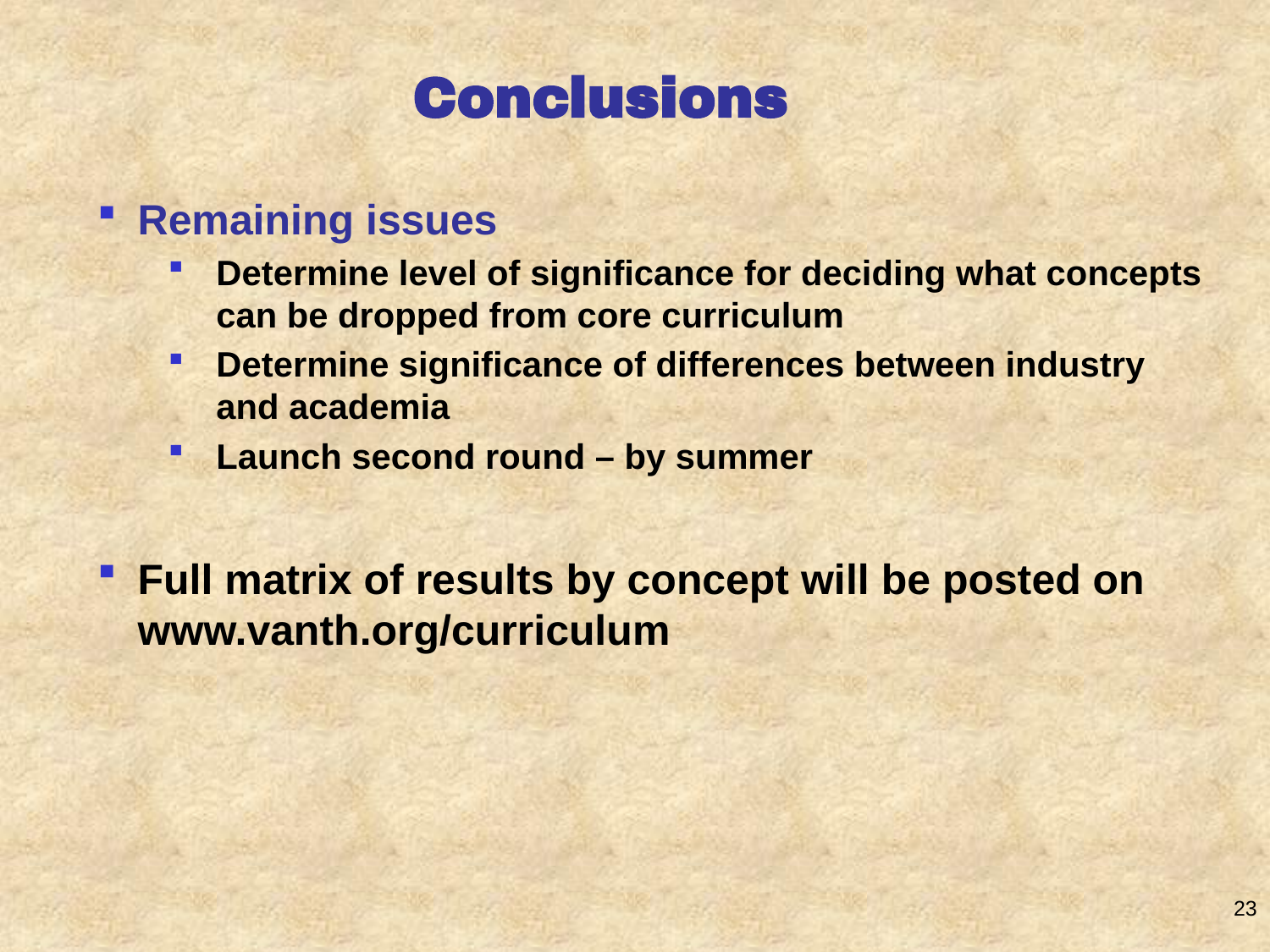

# Conclusions

Remaining issues
Determine level of significance for deciding what concepts can be dropped from core curriculum
Determine significance of differences between industry and academia
Launch second round – by summer

Full matrix of results by concept will be posted on www.vanth.org/curriculum

23